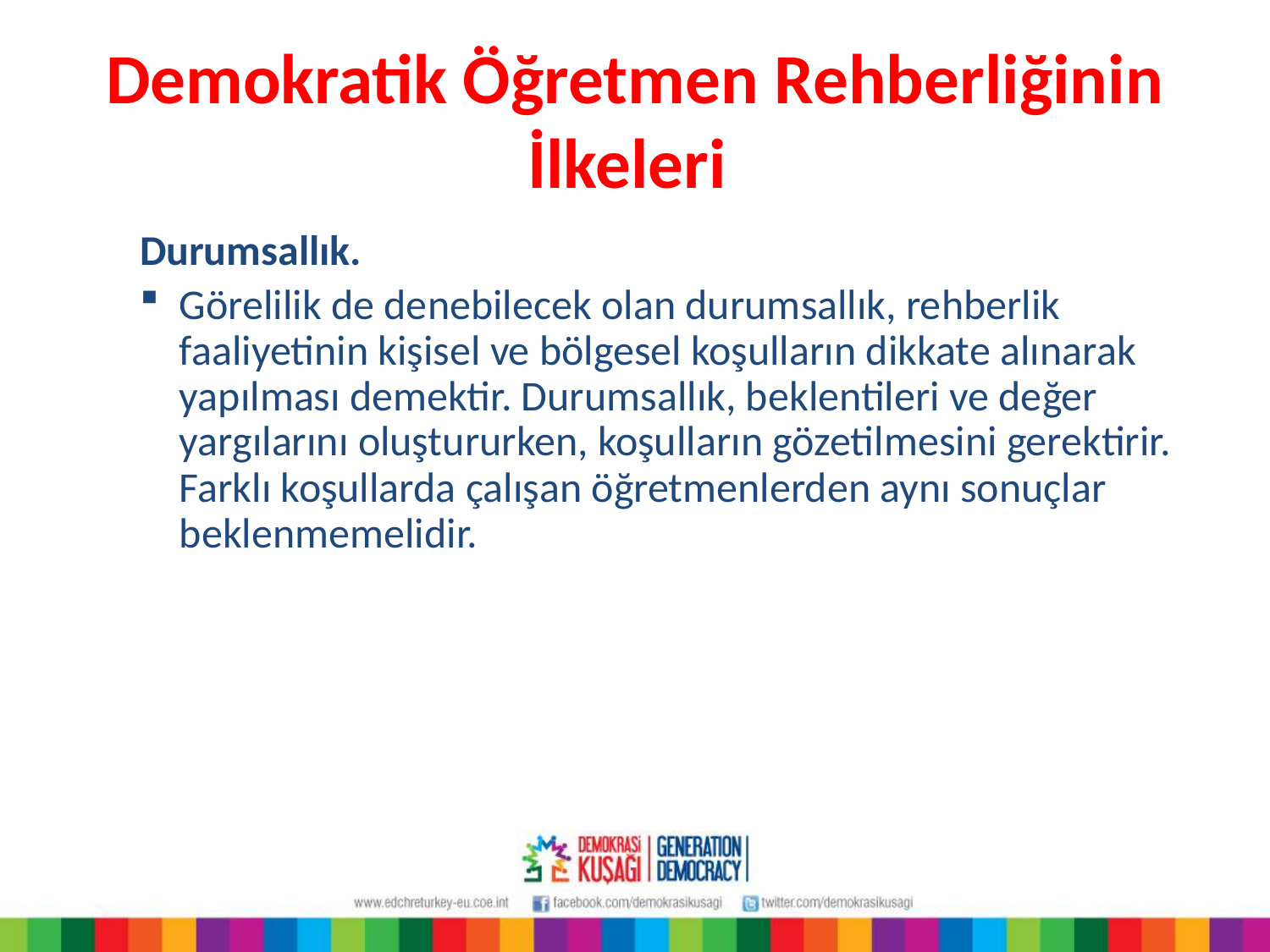

# Demokratik Öğretmen Rehberliğinin İlkeleri
Durumsallık.
Görelilik de denebilecek olan durumsallık, rehberlik faaliyetinin kişisel ve bölgesel koşulların dikkate alınarak yapılması demektir. Durumsallık, beklentileri ve değer yargılarını oluştururken, koşulların gözetilmesini gerektirir. Farklı koşullarda çalışan öğretmenlerden aynı sonuçlar beklenmemelidir.